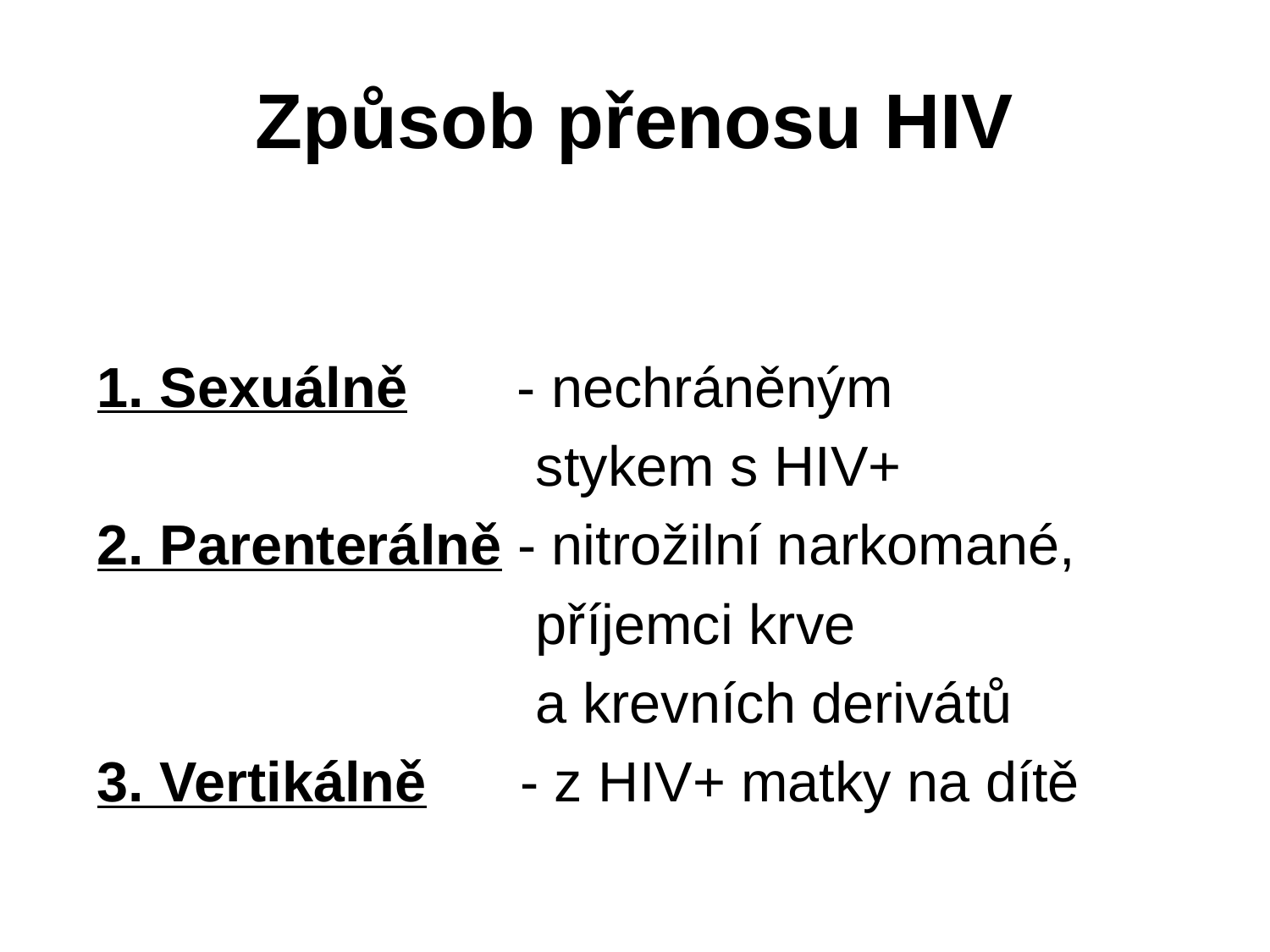

# Způsob přenosu HIV
1. Sexuálně       - nechráněným
                            stykem s HIV+
2. Parenterálně - nitrožilní narkomané,
                            příjemci krve
                            a krevních derivátů
3. Vertikálně      - z HIV+ matky na dítě